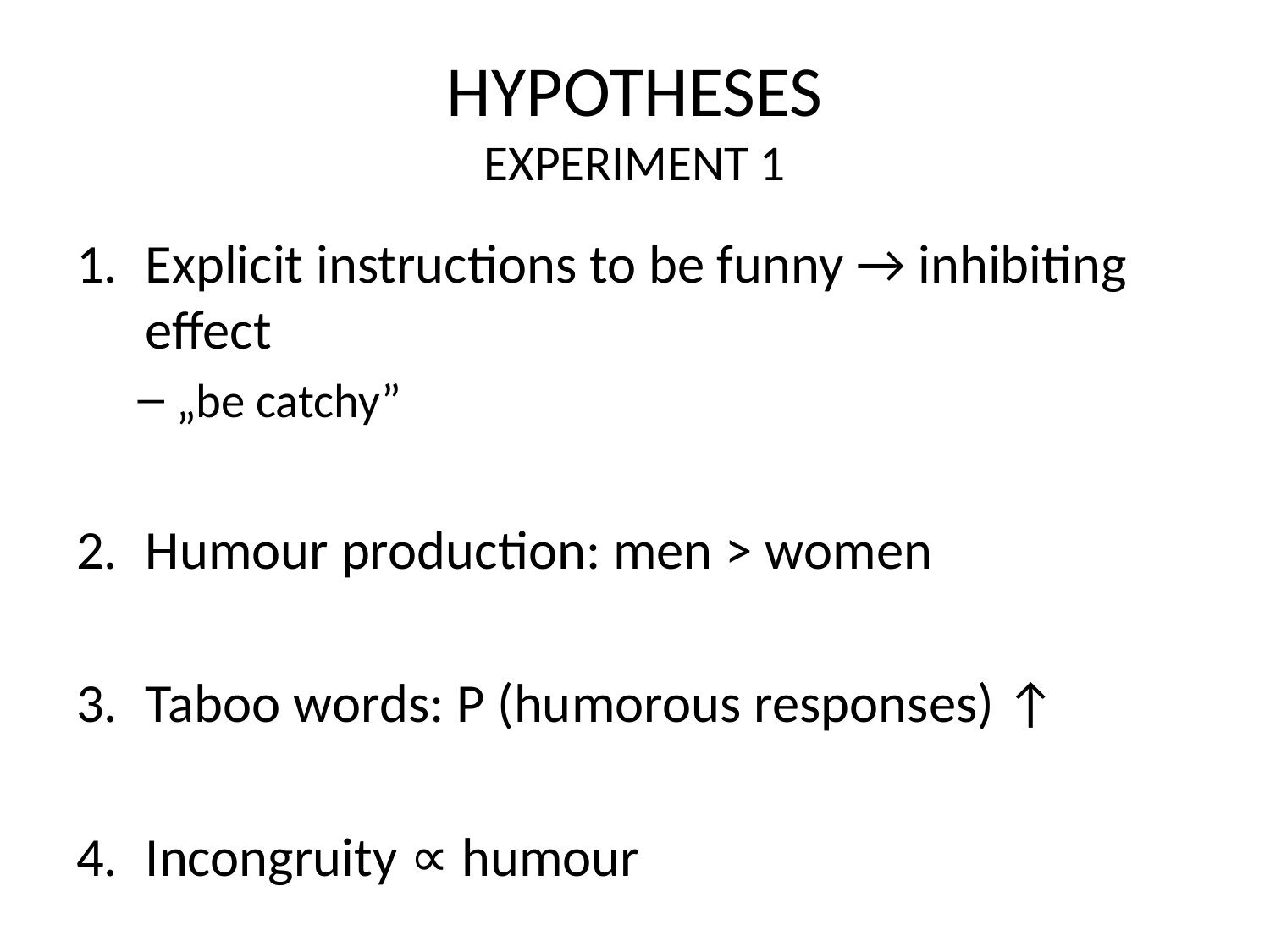

# HYPOTHESES EXPERIMENT 1
Explicit instructions to be funny → inhibiting effect
„be catchy”

Humour production: men > women

Taboo words: P (humorous responses) ↑

Incongruity ∝ humour